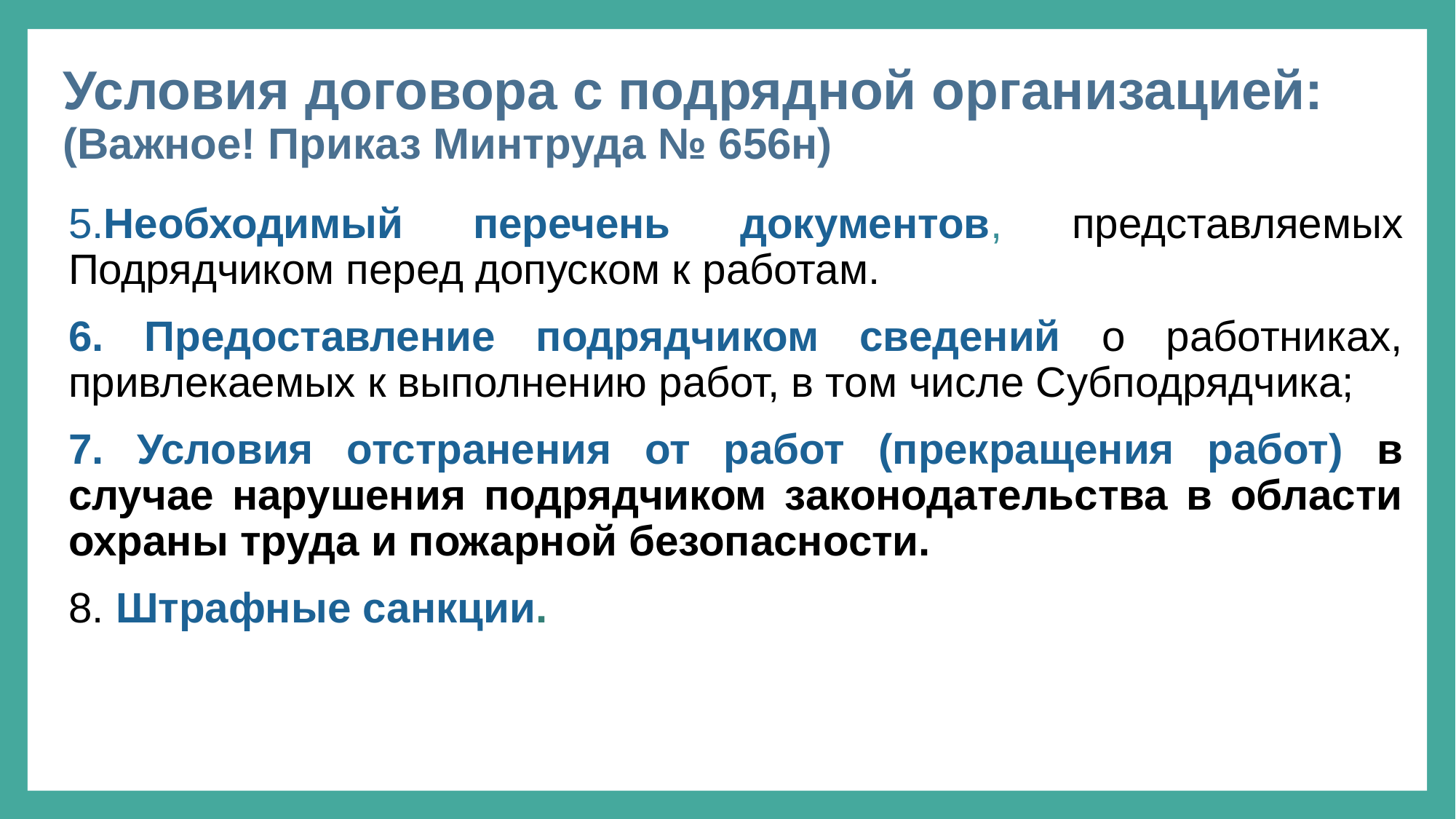

# Условия договора с подрядной организацией: (Важное! Приказ Минтруда № 656н)
5.Необходимый перечень документов, представляемых Подрядчиком перед допуском к работам.
6. Предоставление подрядчиком сведений о работниках, привлекаемых к выполнению работ, в том числе Субподрядчика;
7. Условия отстранения от работ (прекращения работ) в случае нарушения подрядчиком законодательства в области охраны труда и пожарной безопасности.
8. Штрафные санкции.